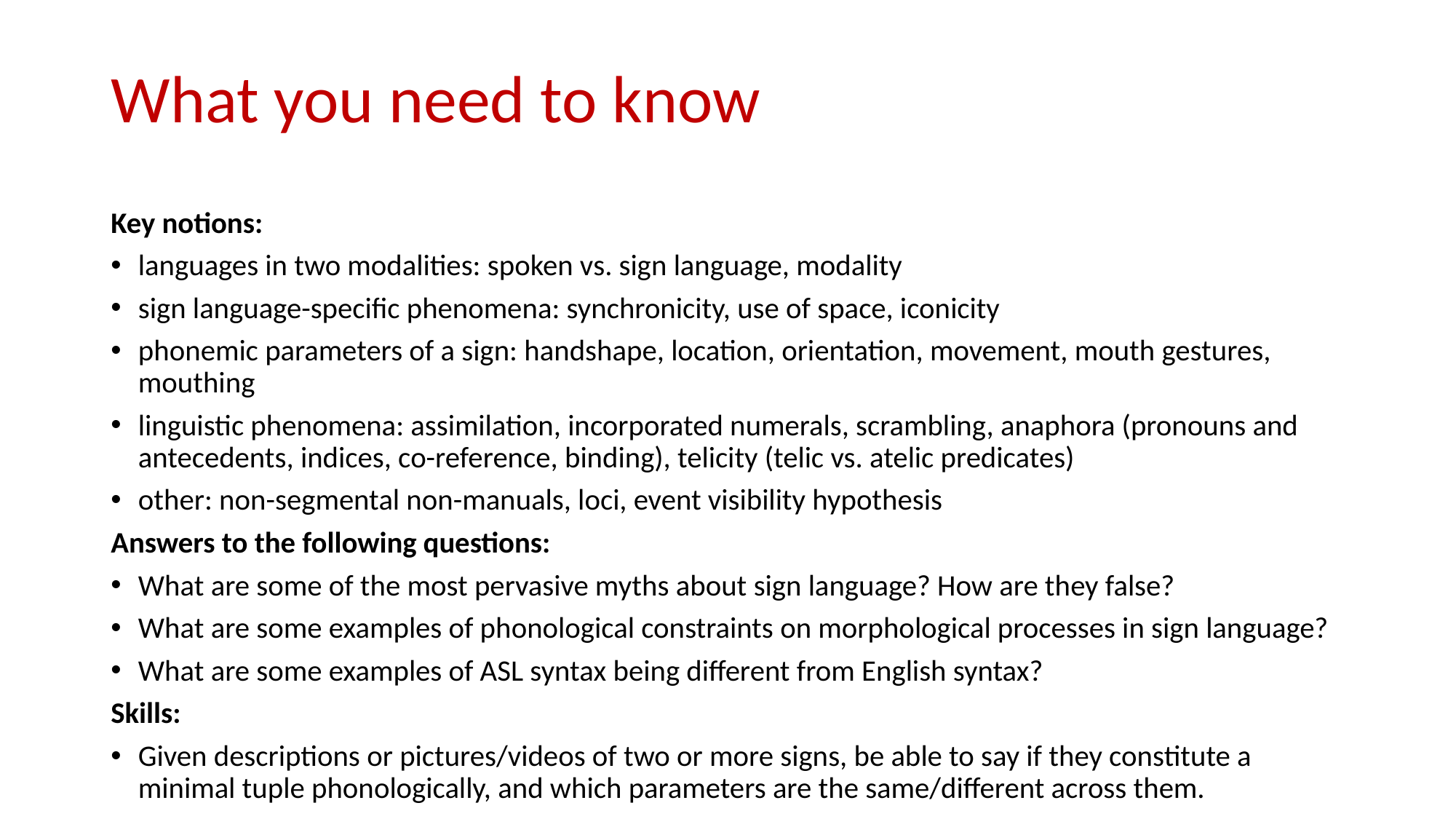

# What you need to know
Key notions:
languages in two modalities: spoken vs. sign language, modality
sign language-specific phenomena: synchronicity, use of space, iconicity
phonemic parameters of a sign: handshape, location, orientation, movement, mouth gestures, mouthing
linguistic phenomena: assimilation, incorporated numerals, scrambling, anaphora (pronouns and antecedents, indices, co-reference, binding), telicity (telic vs. atelic predicates)
other: non-segmental non-manuals, loci, event visibility hypothesis
Answers to the following questions:
What are some of the most pervasive myths about sign language? How are they false?
What are some examples of phonological constraints on morphological processes in sign language?
What are some examples of ASL syntax being different from English syntax?
Skills:
Given descriptions or pictures/videos of two or more signs, be able to say if they constitute a minimal tuple phonologically, and which parameters are the same/different across them.